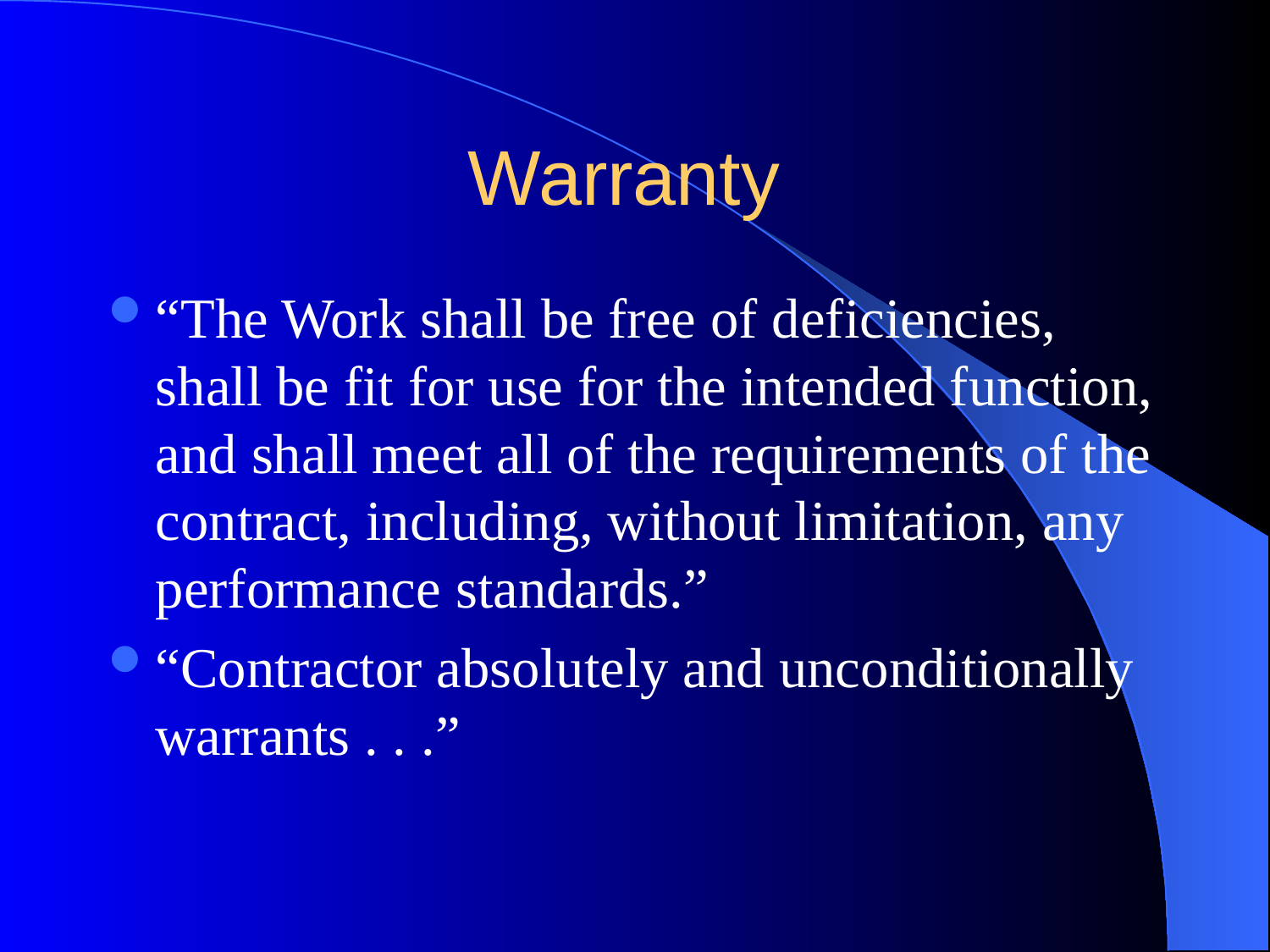

# Warranty
“The Work shall be free of deficiencies, shall be fit for use for the intended function, and shall meet all of the requirements of the contract, including, without limitation, any performance standards.”
“Contractor absolutely and unconditionally warrants . . .”